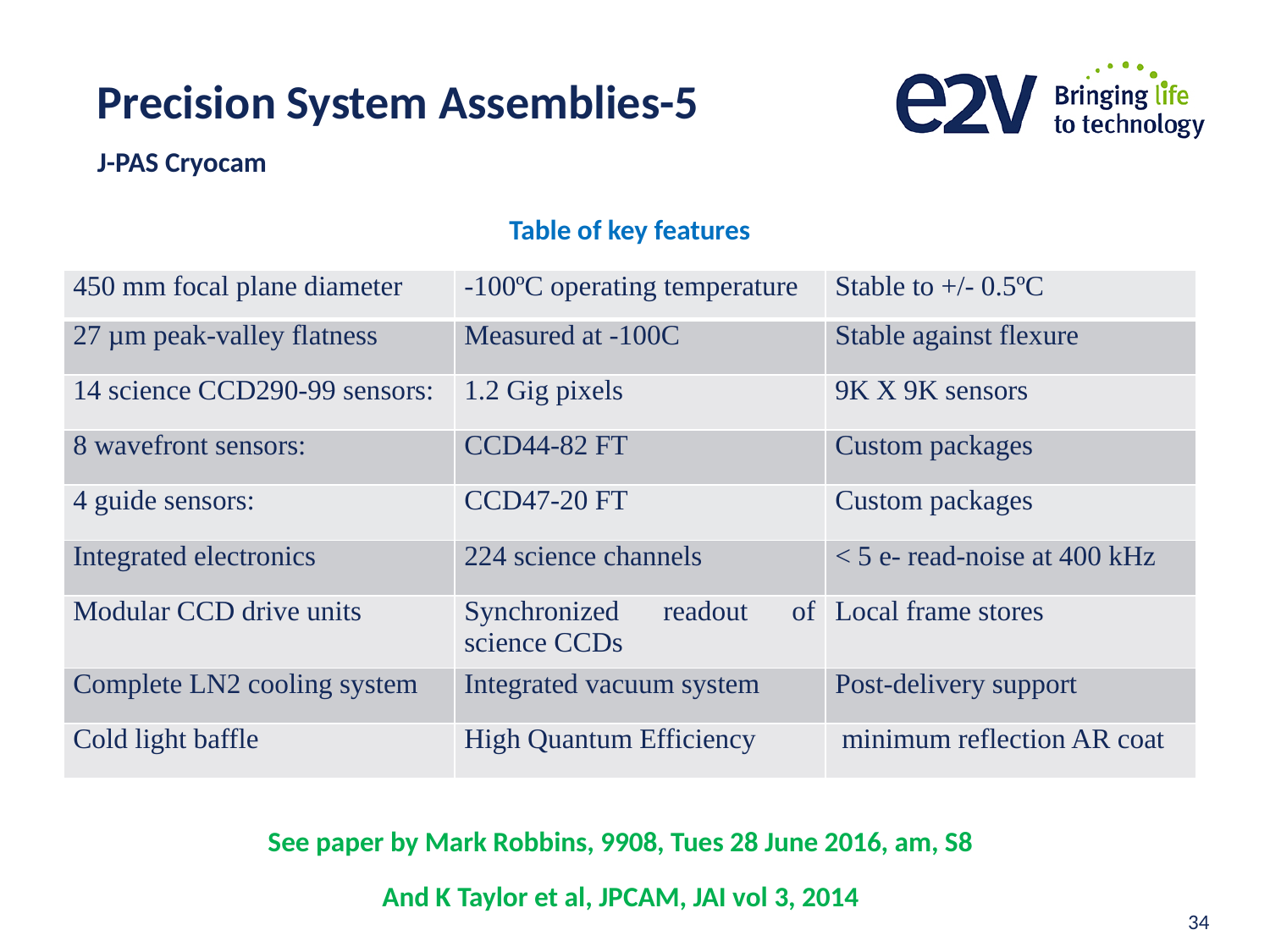

# Precision System Assemblies-5
J-PAS Cryocam
Table of key features

| 450 mm focal plane diameter | -100ºC operating temperature | Stable to +/- 0.5ºC |
| --- | --- | --- |
| 27 µm peak-valley flatness | Measured at -100C | Stable against flexure |
| 14 science CCD290-99 sensors: | 1.2 Gig pixels | 9K X 9K sensors |
| 8 wavefront sensors: | CCD44-82 FT | Custom packages |
| 4 guide sensors: | CCD47-20 FT | Custom packages |
| Integrated electronics | 224 science channels | < 5 e- read-noise at 400 kHz |
| Modular CCD drive units | Synchronized readout of science CCDs | Local frame stores |
| Complete LN2 cooling system | Integrated vacuum system | Post-delivery support |
| Cold light baffle | High Quantum Efficiency | minimum reflection AR coat |
See paper by Mark Robbins, 9908, Tues 28 June 2016, am, S8

And K Taylor et al, JPCAM, JAI vol 3, 2014